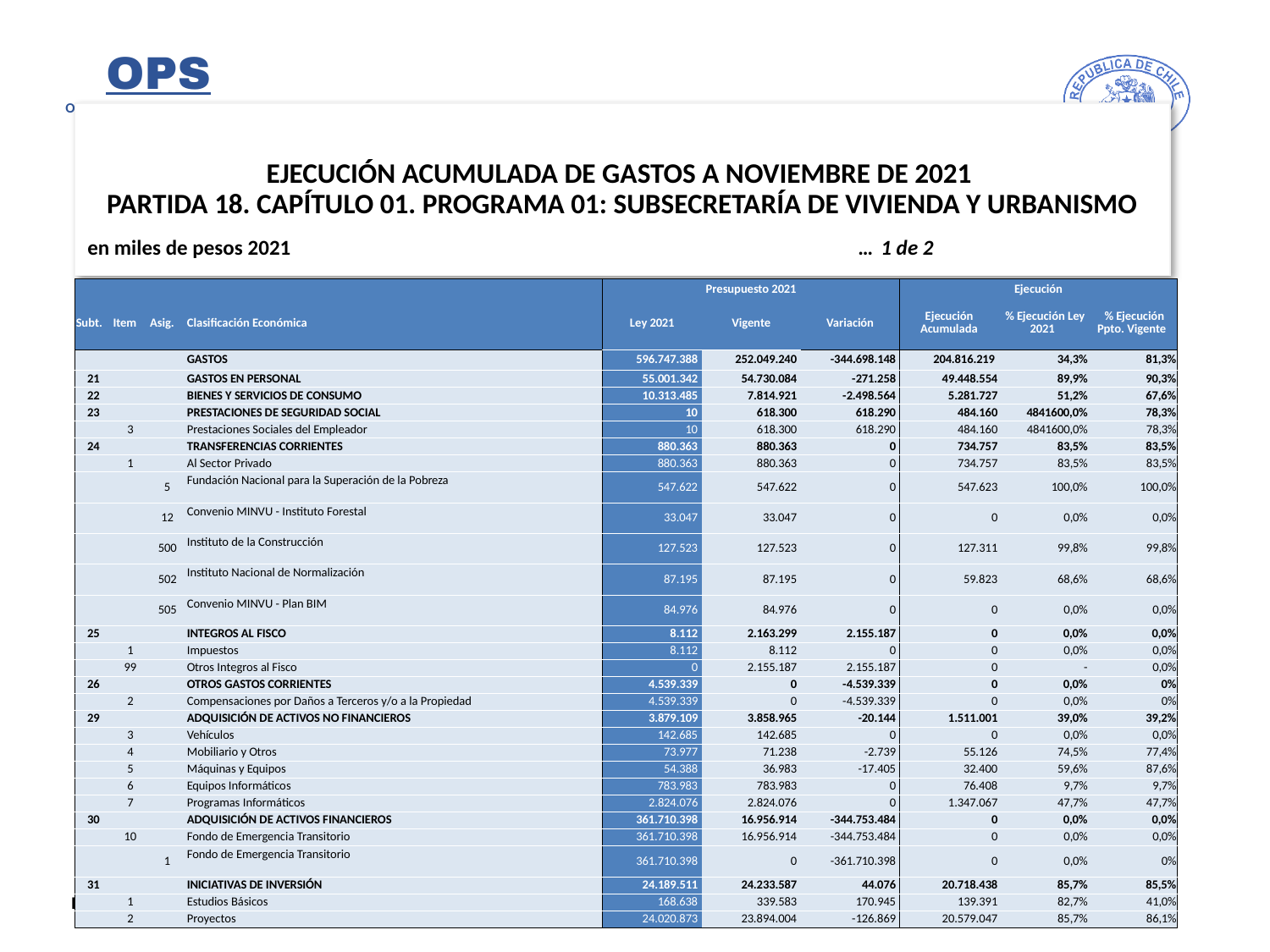

# EJECUCIÓN ACUMULADA DE GASTOS A NOVIEMBRE DE 2021 PARTIDA 18. CAPÍTULO 01. PROGRAMA 01: SUBSECRETARÍA DE VIVIENDA Y URBANISMO
en miles de pesos 2021                                                                                                                     … 1 de 2
|  |  |  |  | Presupuesto 2021 |  |  | Ejecución |  |  |
| --- | --- | --- | --- | --- | --- | --- | --- | --- | --- |
| Subt. | Item | Asig. | Clasificación Económica | Ley 2021 | Vigente | Variación | Ejecución Acumulada | % Ejecución Ley 2021 | % Ejecución Ppto. Vigente |
|  |  |  | GASTOS | 596.747.388 | 252.049.240 | -344.698.148 | 204.816.219 | 34,3% | 81,3% |
| 21 |  |  | GASTOS EN PERSONAL | 55.001.342 | 54.730.084 | -271.258 | 49.448.554 | 89,9% | 90,3% |
| 22 |  |  | BIENES Y SERVICIOS DE CONSUMO | 10.313.485 | 7.814.921 | -2.498.564 | 5.281.727 | 51,2% | 67,6% |
| 23 |  |  | PRESTACIONES DE SEGURIDAD SOCIAL | 10 | 618.300 | 618.290 | 484.160 | 4841600,0% | 78,3% |
|  | 3 |  | Prestaciones Sociales del Empleador | 10 | 618.300 | 618.290 | 484.160 | 4841600,0% | 78,3% |
| 24 |  |  | TRANSFERENCIAS CORRIENTES | 880.363 | 880.363 | 0 | 734.757 | 83,5% | 83,5% |
|  | 1 |  | Al Sector Privado | 880.363 | 880.363 | 0 | 734.757 | 83,5% | 83,5% |
|  |  | 5 | Fundación Nacional para la Superación de la Pobreza | 547.622 | 547.622 | 0 | 547.623 | 100,0% | 100,0% |
|  |  | 12 | Convenio MINVU - Instituto Forestal | 33.047 | 33.047 | 0 | 0 | 0,0% | 0,0% |
|  |  | 500 | Instituto de la Construcción | 127.523 | 127.523 | 0 | 127.311 | 99,8% | 99,8% |
|  |  | 502 | Instituto Nacional de Normalización | 87.195 | 87.195 | 0 | 59.823 | 68,6% | 68,6% |
|  |  | 505 | Convenio MINVU - Plan BIM | 84.976 | 84.976 | 0 | 0 | 0,0% | 0,0% |
| 25 |  |  | INTEGROS AL FISCO | 8.112 | 2.163.299 | 2.155.187 | 0 | 0,0% | 0,0% |
|  | 1 |  | Impuestos | 8.112 | 8.112 | 0 | 0 | 0,0% | 0,0% |
|  | 99 |  | Otros Integros al Fisco | 0 | 2.155.187 | 2.155.187 | 0 | - | 0,0% |
| 26 |  |  | OTROS GASTOS CORRIENTES | 4.539.339 | 0 | -4.539.339 | 0 | 0,0% | 0% |
|  | 2 |  | Compensaciones por Daños a Terceros y/o a la Propiedad | 4.539.339 | 0 | -4.539.339 | 0 | 0,0% | 0% |
| 29 |  |  | ADQUISICIÓN DE ACTIVOS NO FINANCIEROS | 3.879.109 | 3.858.965 | -20.144 | 1.511.001 | 39,0% | 39,2% |
|  | 3 |  | Vehículos | 142.685 | 142.685 | 0 | 0 | 0,0% | 0,0% |
|  | 4 |  | Mobiliario y Otros | 73.977 | 71.238 | -2.739 | 55.126 | 74,5% | 77,4% |
|  | 5 |  | Máquinas y Equipos | 54.388 | 36.983 | -17.405 | 32.400 | 59,6% | 87,6% |
|  | 6 |  | Equipos Informáticos | 783.983 | 783.983 | 0 | 76.408 | 9,7% | 9,7% |
|  | 7 |  | Programas Informáticos | 2.824.076 | 2.824.076 | 0 | 1.347.067 | 47,7% | 47,7% |
| 30 |  |  | ADQUISICIÓN DE ACTIVOS FINANCIEROS | 361.710.398 | 16.956.914 | -344.753.484 | 0 | 0,0% | 0,0% |
|  | 10 |  | Fondo de Emergencia Transitorio | 361.710.398 | 16.956.914 | -344.753.484 | 0 | 0,0% | 0,0% |
|  |  | 1 | Fondo de Emergencia Transitorio | 361.710.398 | 0 | -361.710.398 | 0 | 0,0% | 0% |
| 31 |  |  | INICIATIVAS DE INVERSIÓN | 24.189.511 | 24.233.587 | 44.076 | 20.718.438 | 85,7% | 85,5% |
|  | 1 |  | Estudios Básicos | 168.638 | 339.583 | 170.945 | 139.391 | 82,7% | 41,0% |
|  | 2 |  | Proyectos | 24.020.873 | 23.894.004 | -126.869 | 20.579.047 | 85,7% | 86,1% |
8